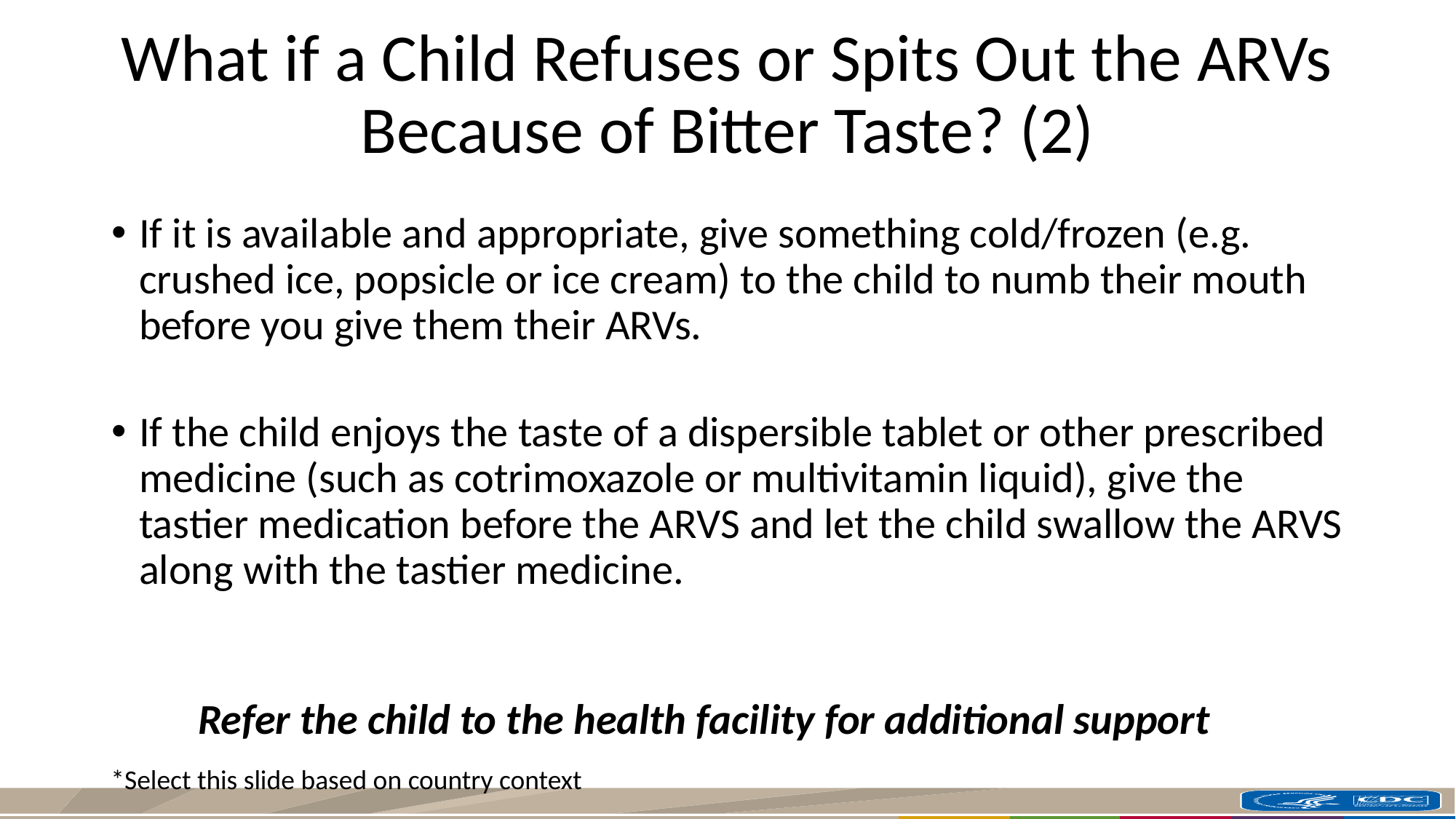

# What if a Child Refuses or Spits Out the ARVs Because of Bitter Taste? (2)
If it is available and appropriate, give something cold/frozen (e.g. crushed ice, popsicle or ice cream) to the child to numb their mouth before you give them their ARVs.

If the child enjoys the taste of a dispersible tablet or other prescribed medicine (such as cotrimoxazole or multivitamin liquid), give the tastier medication before the ARVS and let the child swallow the ARVS along with the tastier medicine.

Refer the child to the health facility for additional support

*Select this slide based on country context